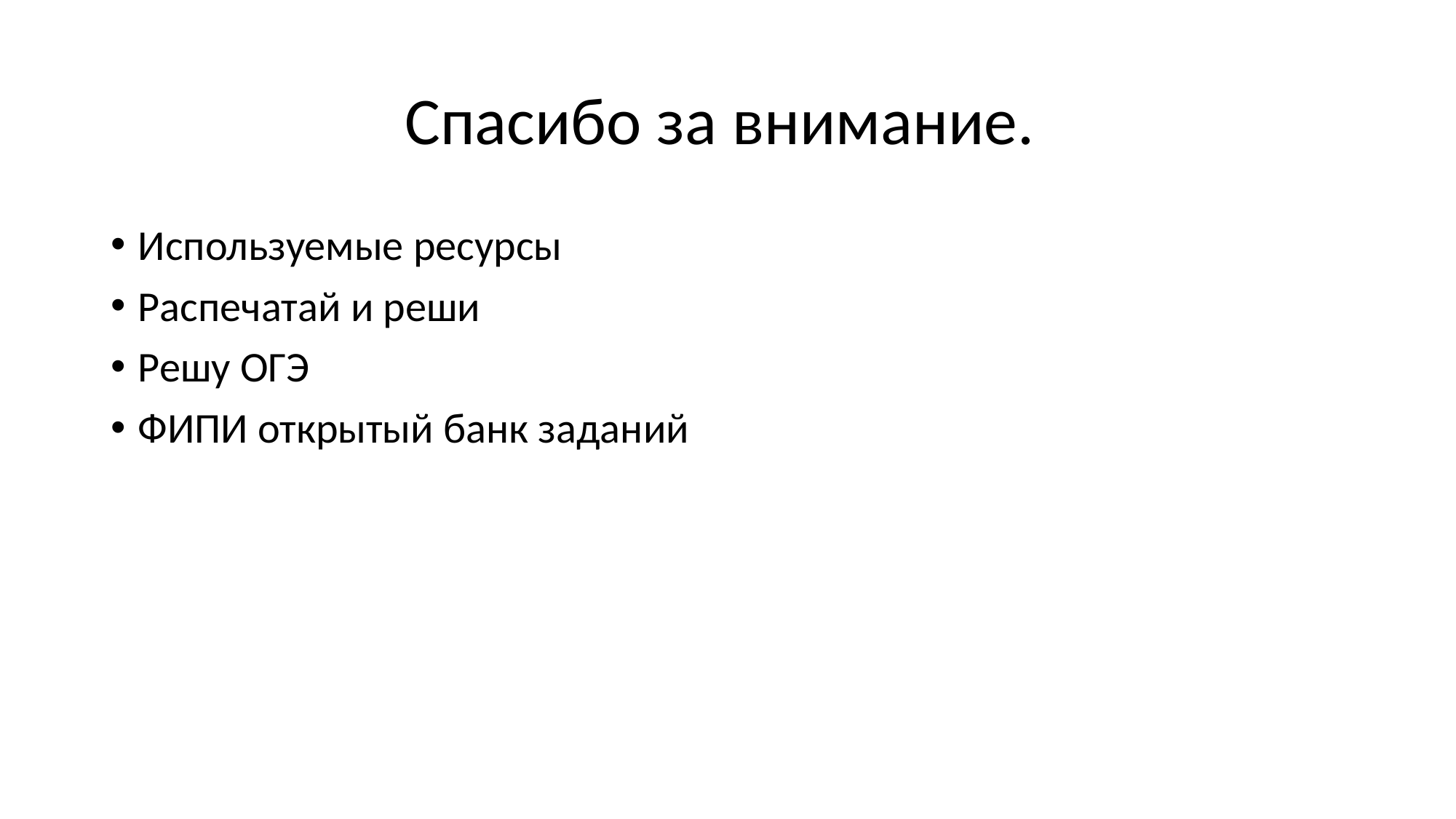

# Спасибо за внимание.
Используемые ресурсы
Распечатай и реши
Решу ОГЭ
ФИПИ открытый банк заданий